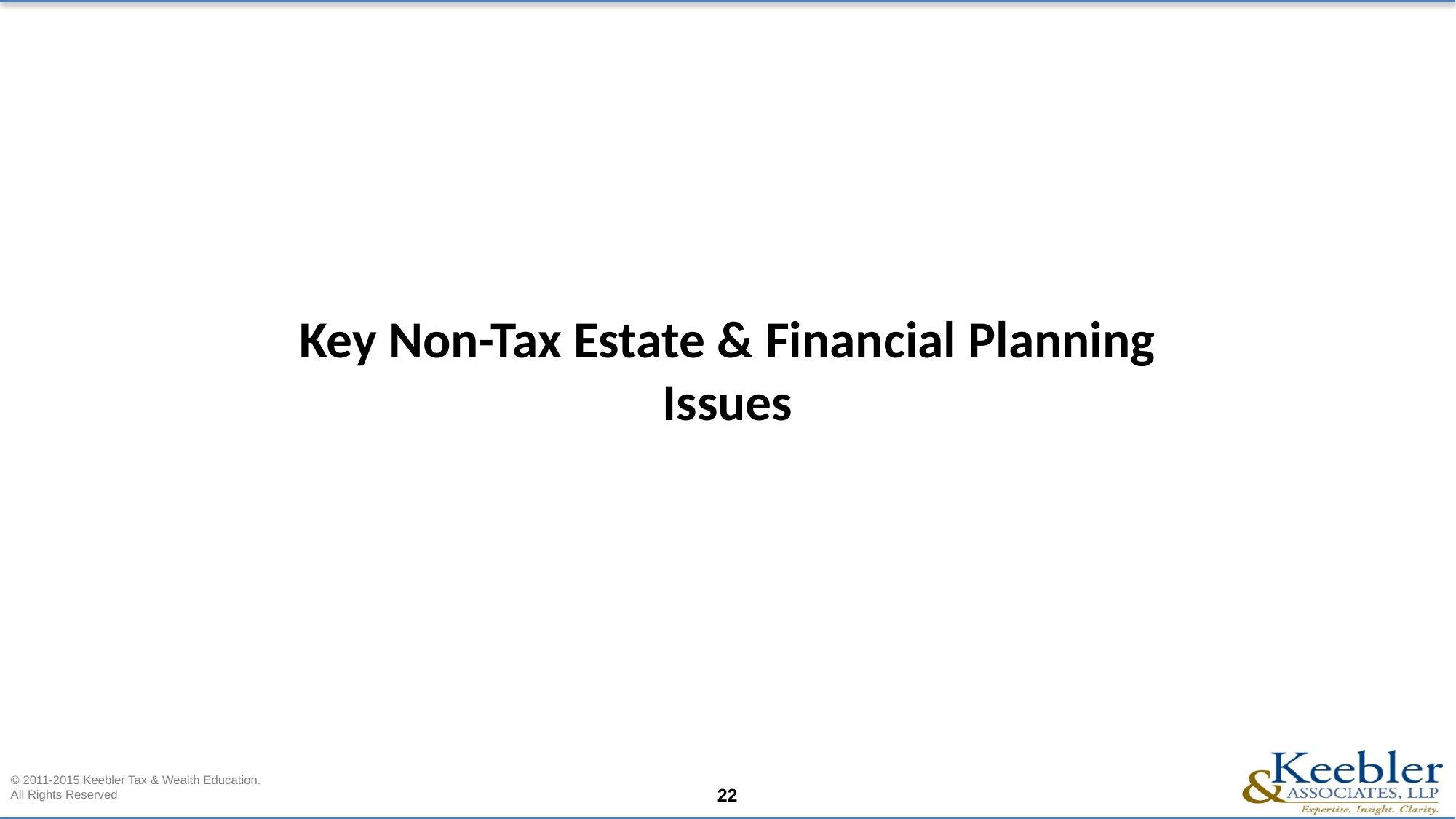

# Key Non-Tax Estate & Financial Planning Issues